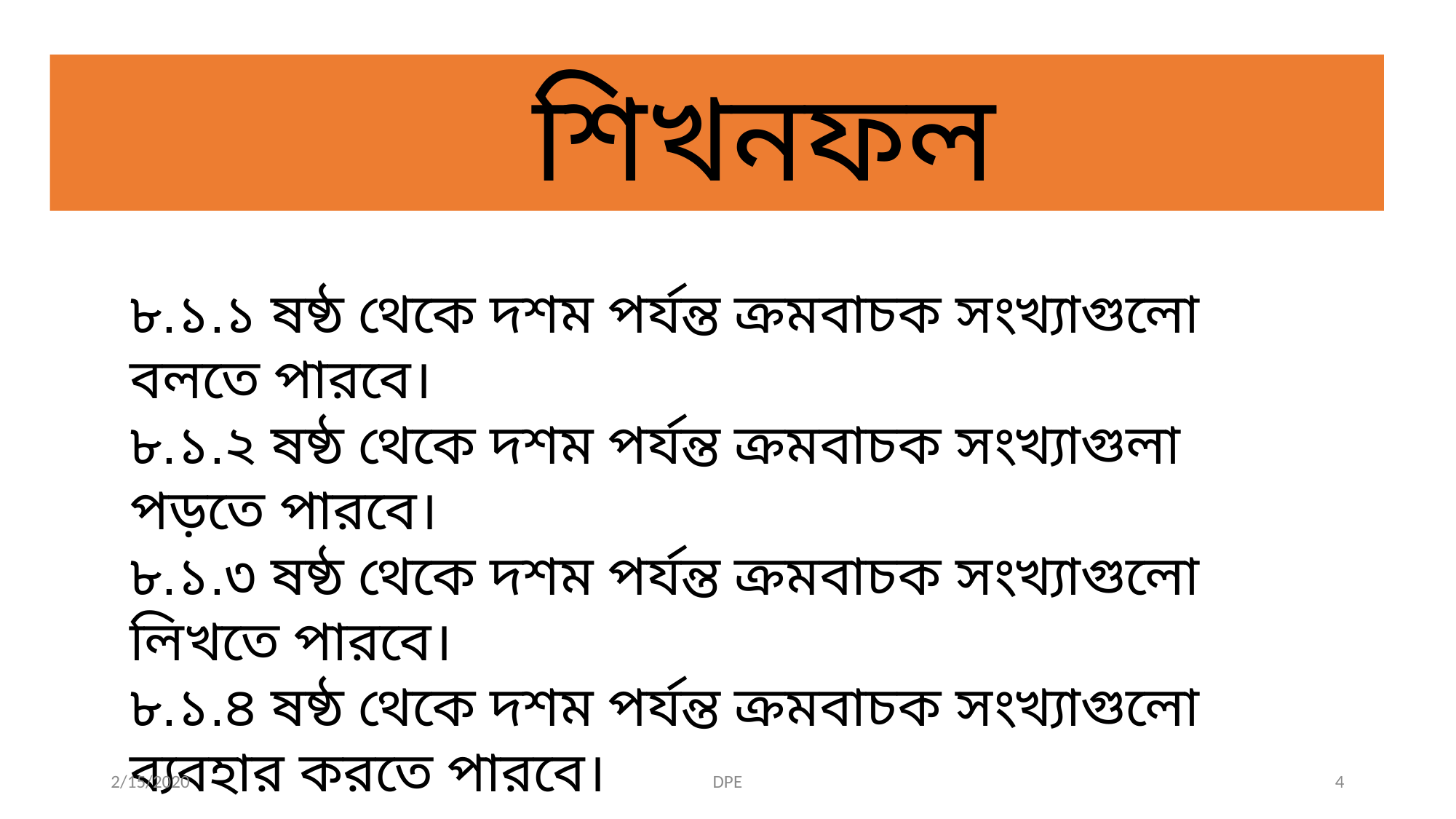

শিখনফল
৮.১.১ ষষ্ঠ থেকে দশম পর্যন্ত ক্রমবাচক সংখ্যাগুলো বলতে পারবে।
৮.১.২ ষষ্ঠ থেকে দশম পর্যন্ত ক্রমবাচক সংখ্যাগুলা পড়তে পারবে।
৮.১.৩ ষষ্ঠ থেকে দশম পর্যন্ত ক্রমবাচক সংখ্যাগুলো লিখতে পারবে।
৮.১.৪ ষষ্ঠ থেকে দশম পর্যন্ত ক্রমবাচক সংখ্যাগুলো ব্যবহার করতে পারবে।
2/15/2020
DPE
4